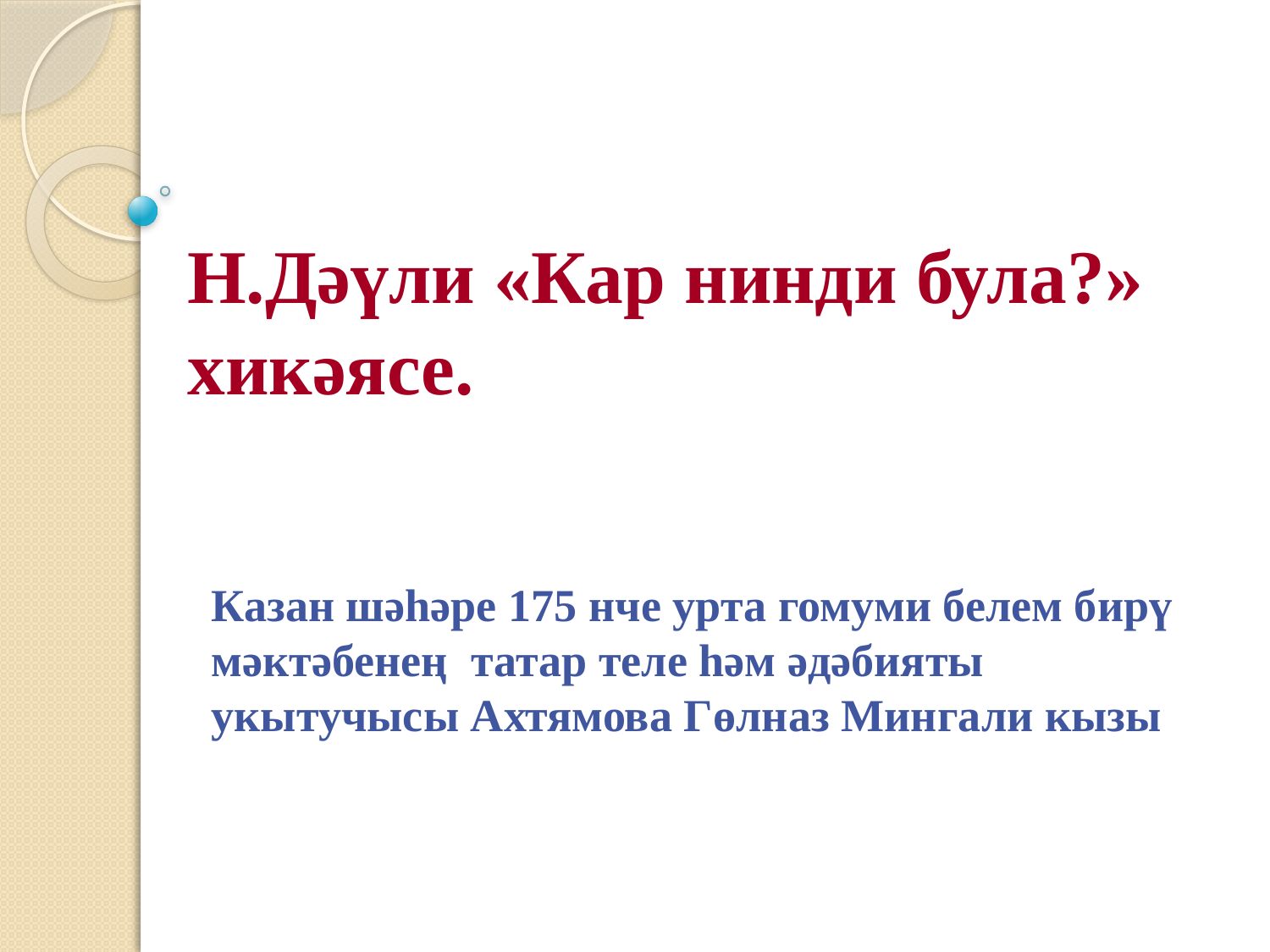

# Н.Дәүли «Кар нинди була?» хикәясе.
Казан шәһәре 175 нче урта гомуми белем бирү мәктәбенең  татар теле һәм әдәбияты укытучысы Ахтямова Гөлназ Мингали кызы